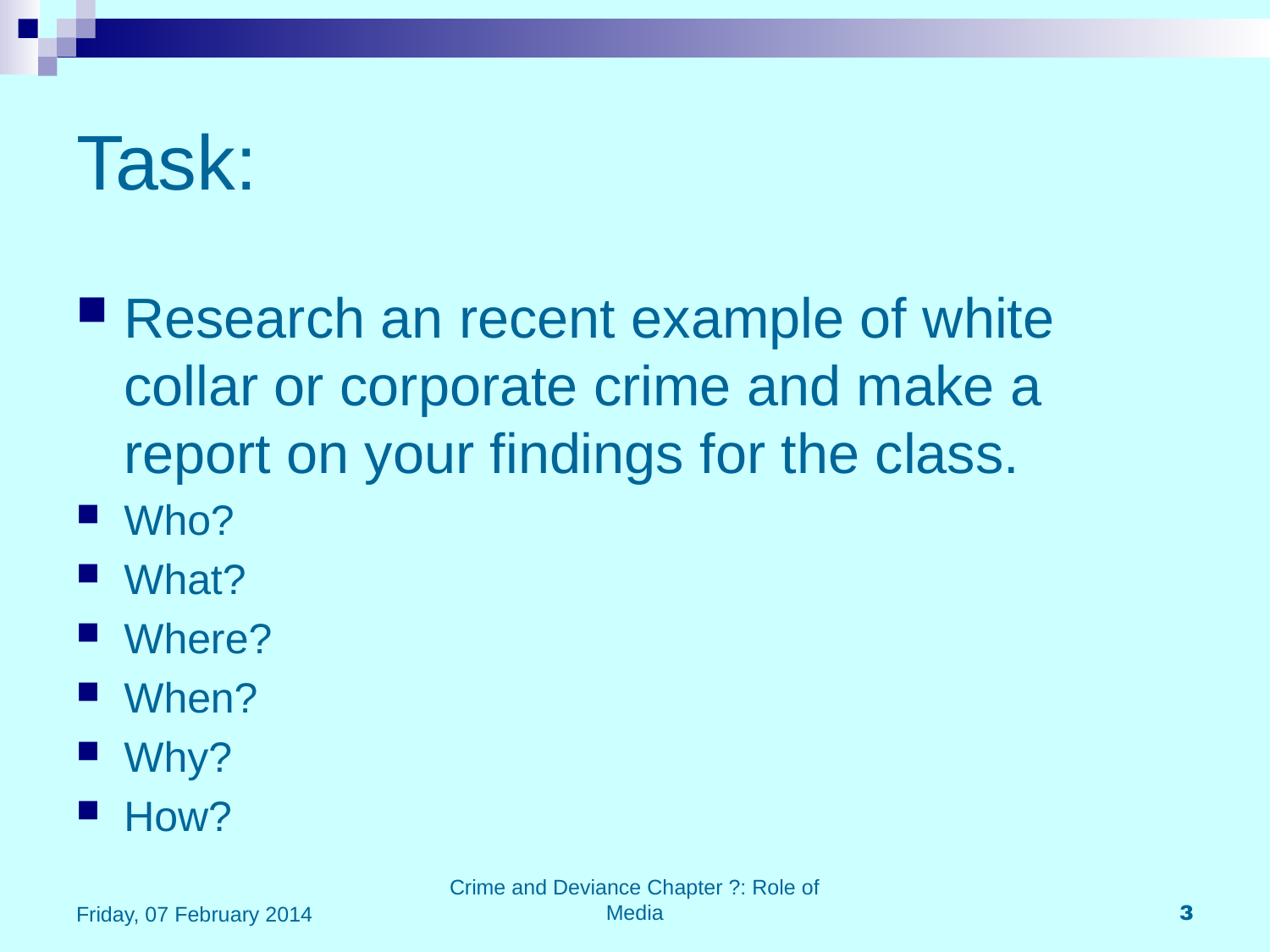

# Task:
Research an recent example of white collar or corporate crime and make a report on your findings for the class.
Who?
What?
Where?
When?
Why?
How?
Friday, 07 February 2014
Crime and Deviance Chapter ?: Role of Media
3